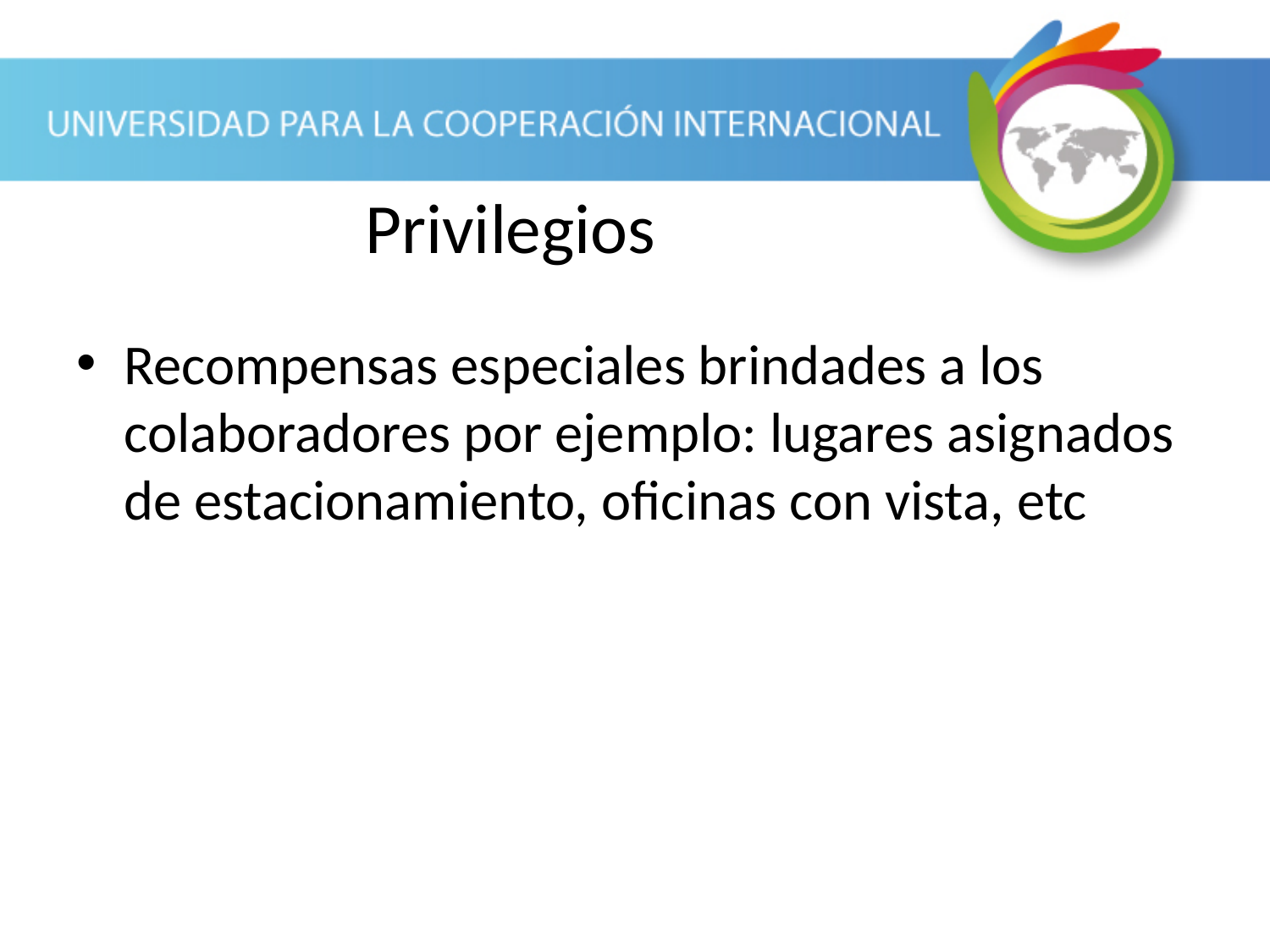

Recompensas especiales brindades a los colaboradores por ejemplo: lugares asignados de estacionamiento, oficinas con vista, etc
Privilegios